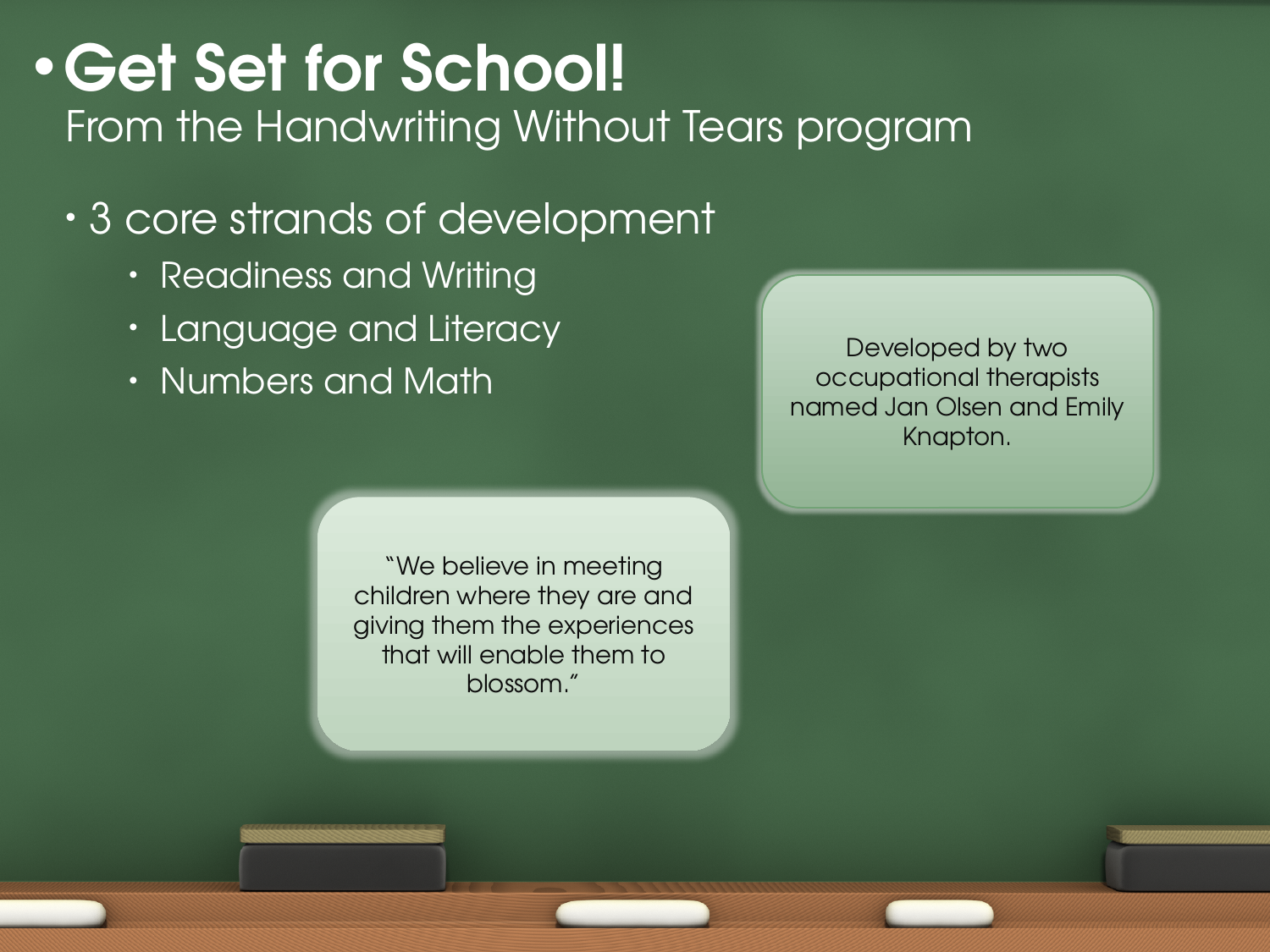

# Get Set for School!
From the Handwriting Without Tears program
3 core strands of development
Readiness and Writing
Language and Literacy
Numbers and Math
Developed by two occupational therapists named Jan Olsen and Emily Knapton.
“We believe in meeting children where they are and giving them the experiences that will enable them to blossom.”